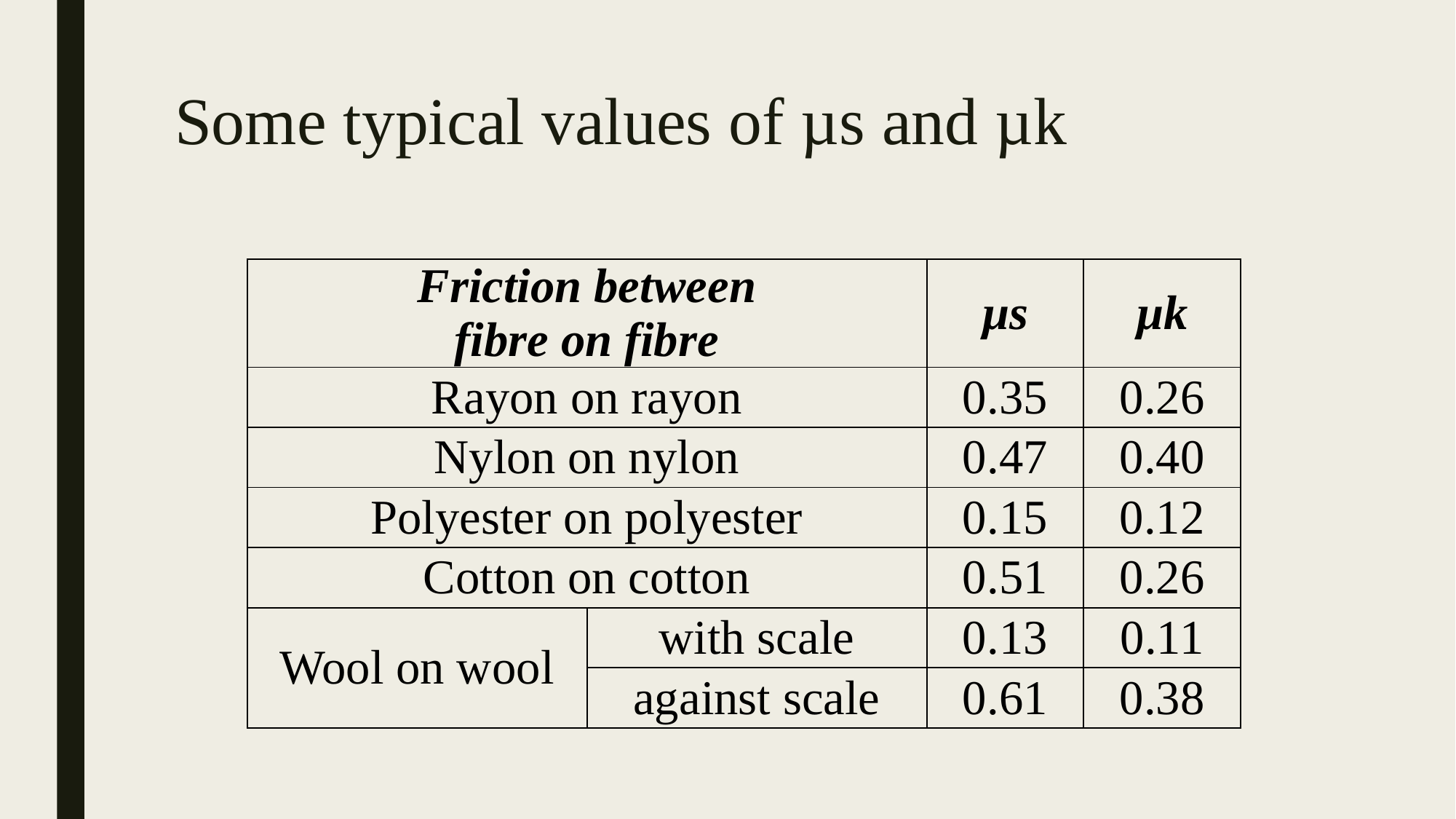

# Some typical values of µs and µk
| Friction between fibre on fibre |  | µs | µk |
| --- | --- | --- | --- |
| Rayon on rayon |  | 0.35 | 0.26 |
| Nylon on nylon |  | 0.47 | 0.40 |
| Polyester on polyester |  | 0.15 | 0.12 |
| Cotton on cotton |  | 0.51 | 0.26 |
| Wool on wool | with scale | 0.13 | 0.11 |
|  | against scale | 0.61 | 0.38 |